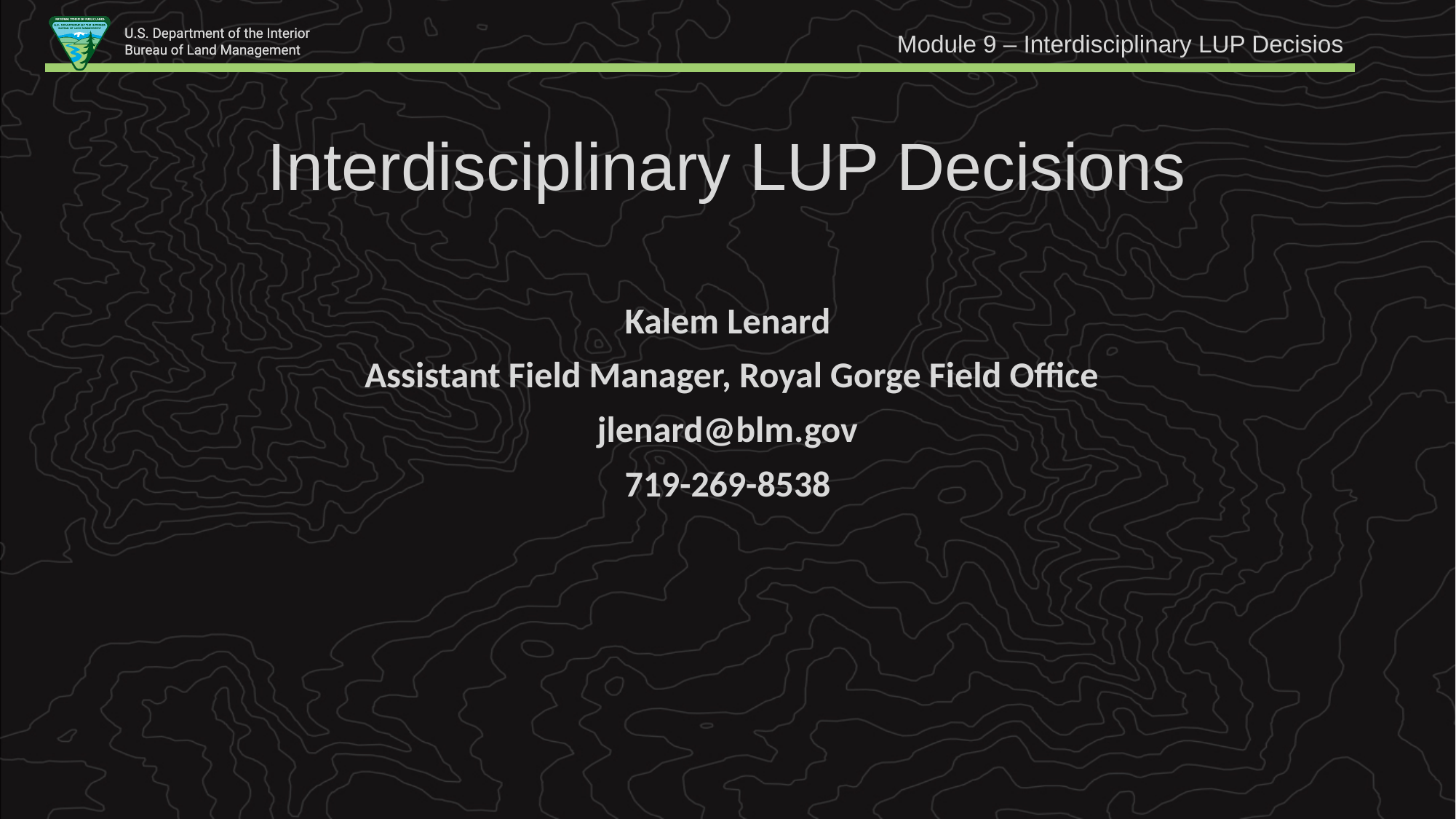

Module 9 – Interdisciplinary LUP Decisios
Interdisciplinary LUP Decisions
Kalem Lenard
 Assistant Field Manager, Royal Gorge Field Office
jlenard@blm.gov
719-269-8538